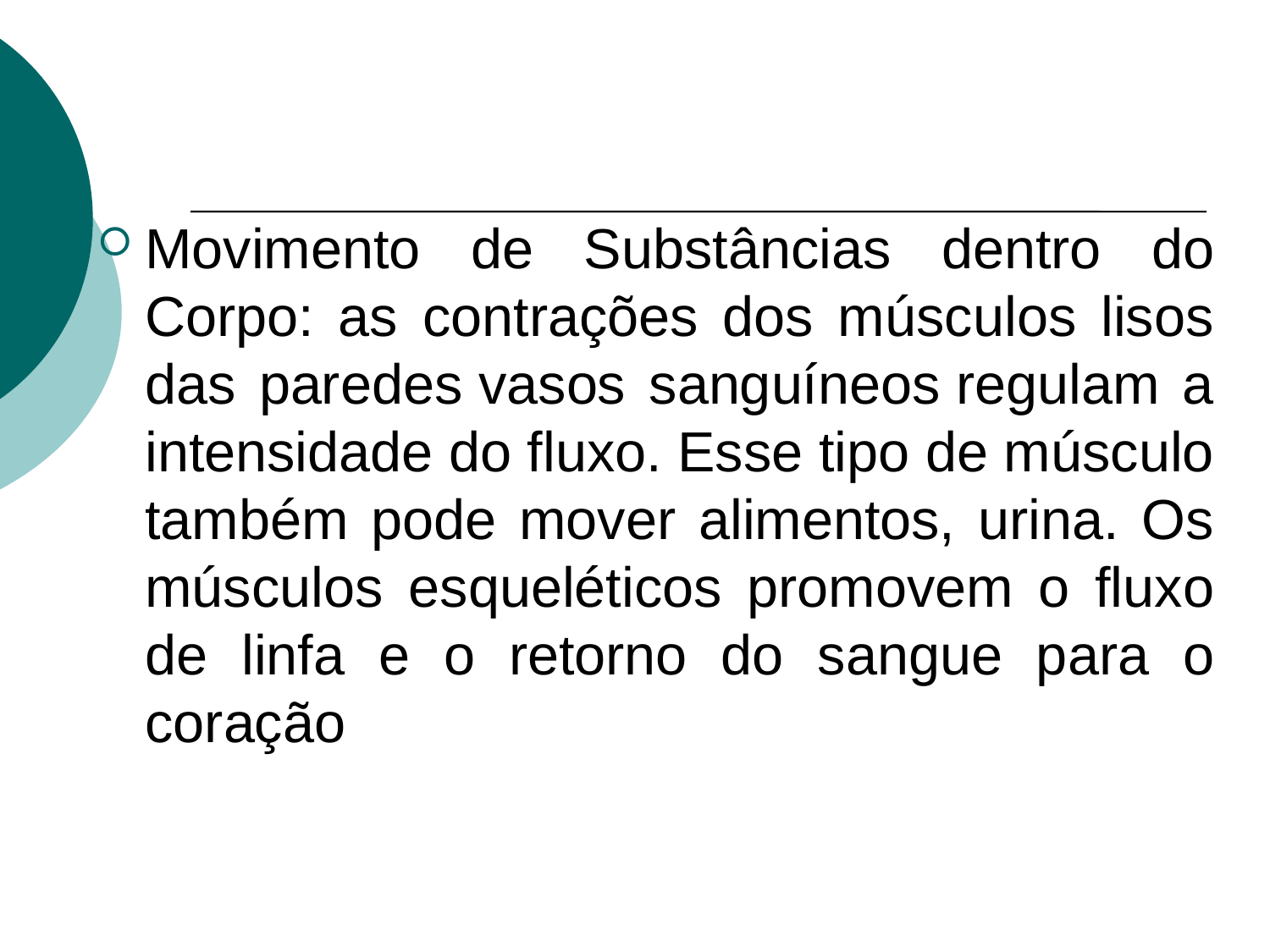

Movimento de Substâncias dentro do Corpo: as contrações dos músculos lisos das paredes vasos sanguíneos regulam a intensidade do fluxo. Esse tipo de músculo também pode mover alimentos, urina. Os músculos esqueléticos promovem o fluxo de linfa e o retorno do sangue para o coração